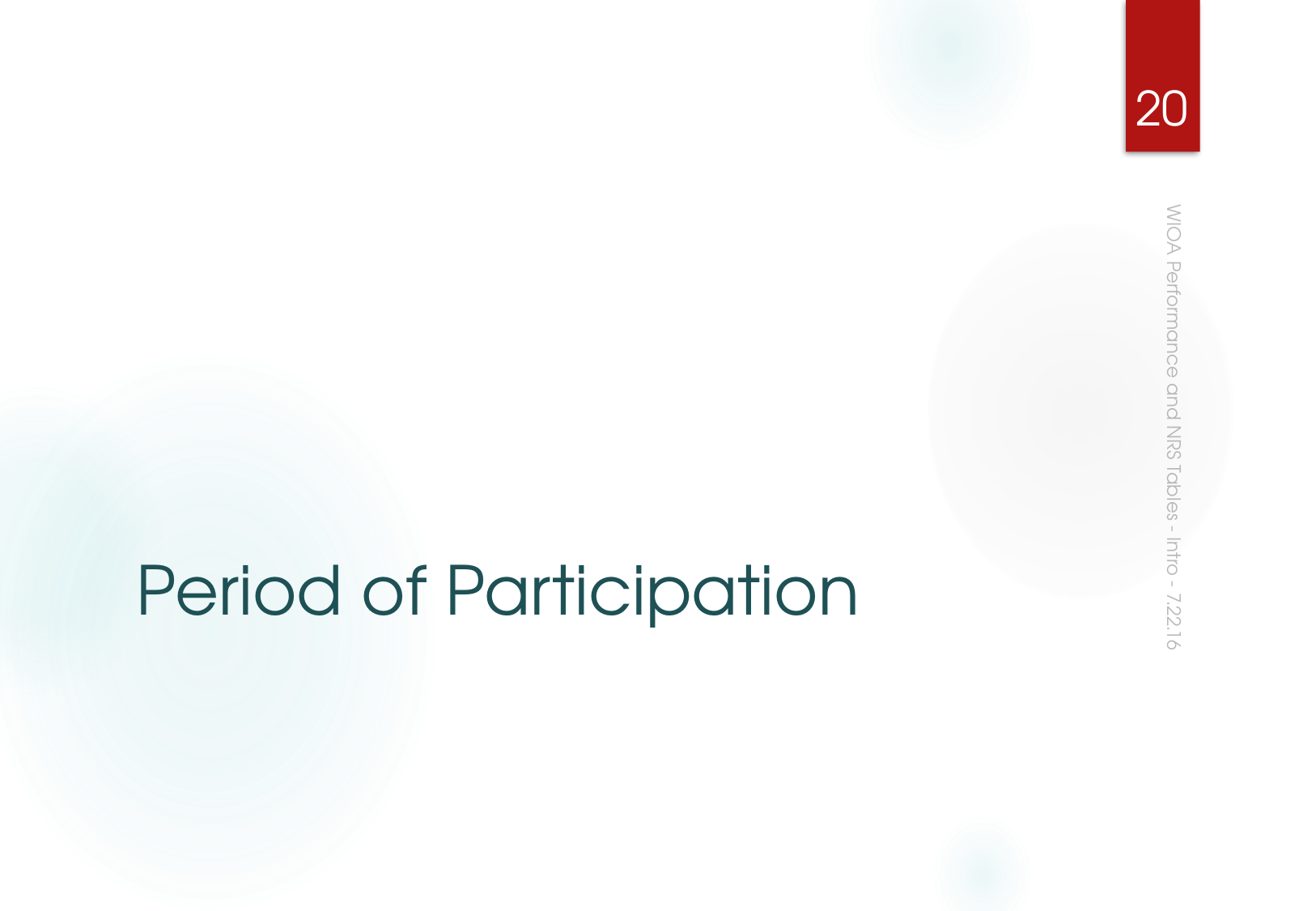

20
# Period of Participation
WIOA Performance and NRS Tables - Intro - 7.22.16